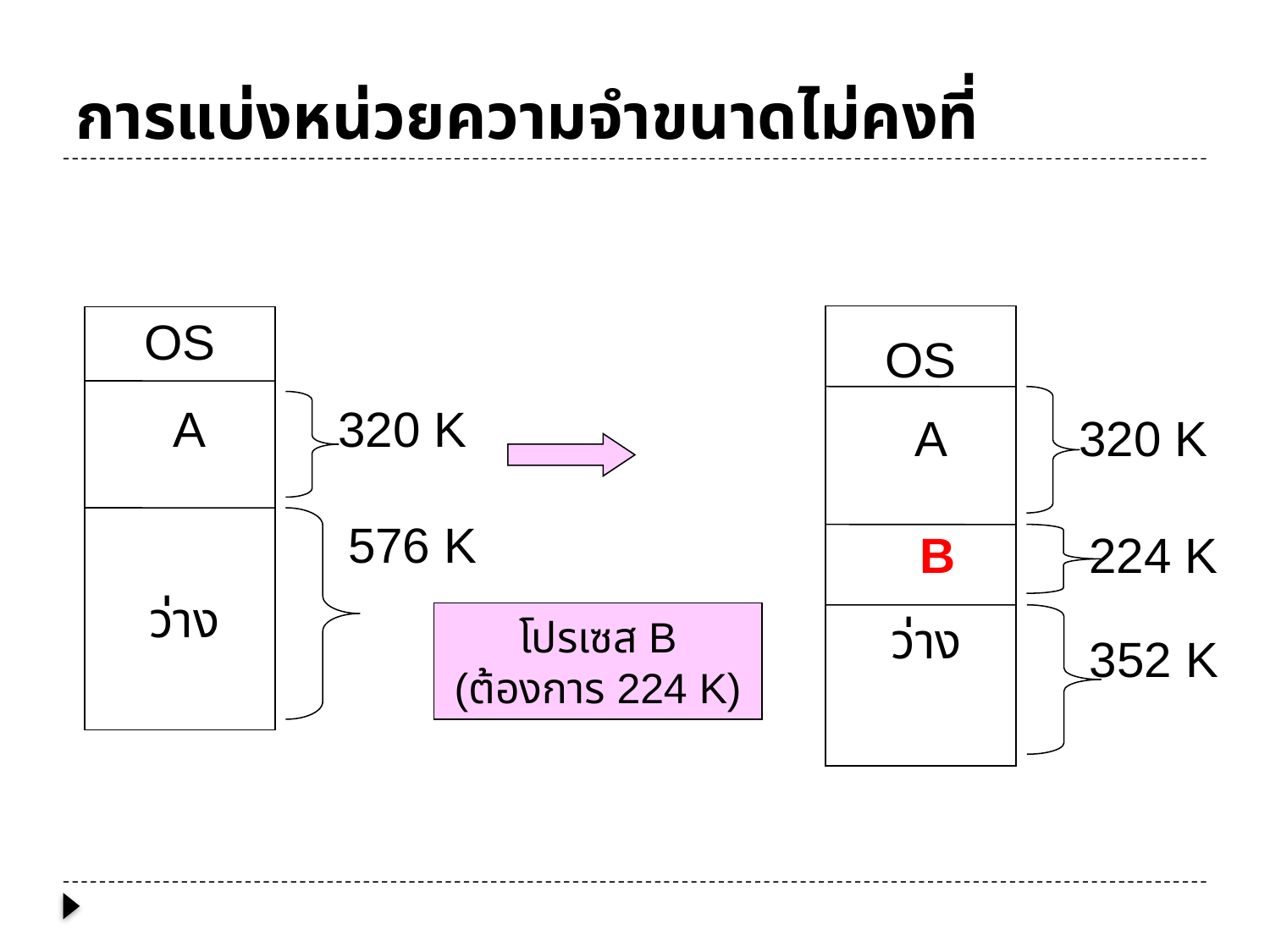

# การแบ่งหน่วยความจำขนาดไม่คงที่
OS

A
320 K
B
224 K

352 K
ว่าง
OS

A

320 K

576 K
ว่าง

โปรเซส B
(ต้องการ 224 K)